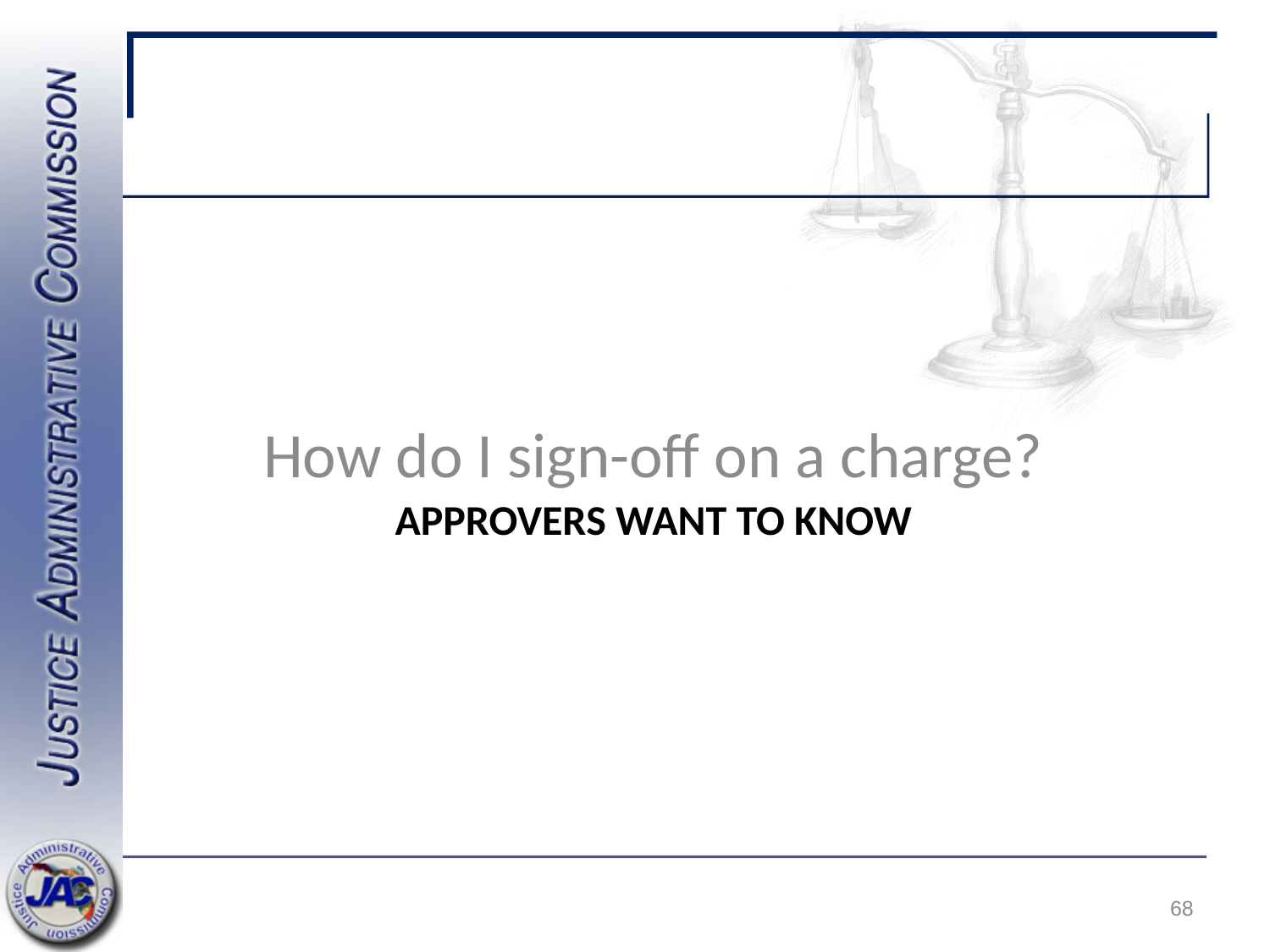

How do I sign-off on a charge?
# Approvers want to know
68